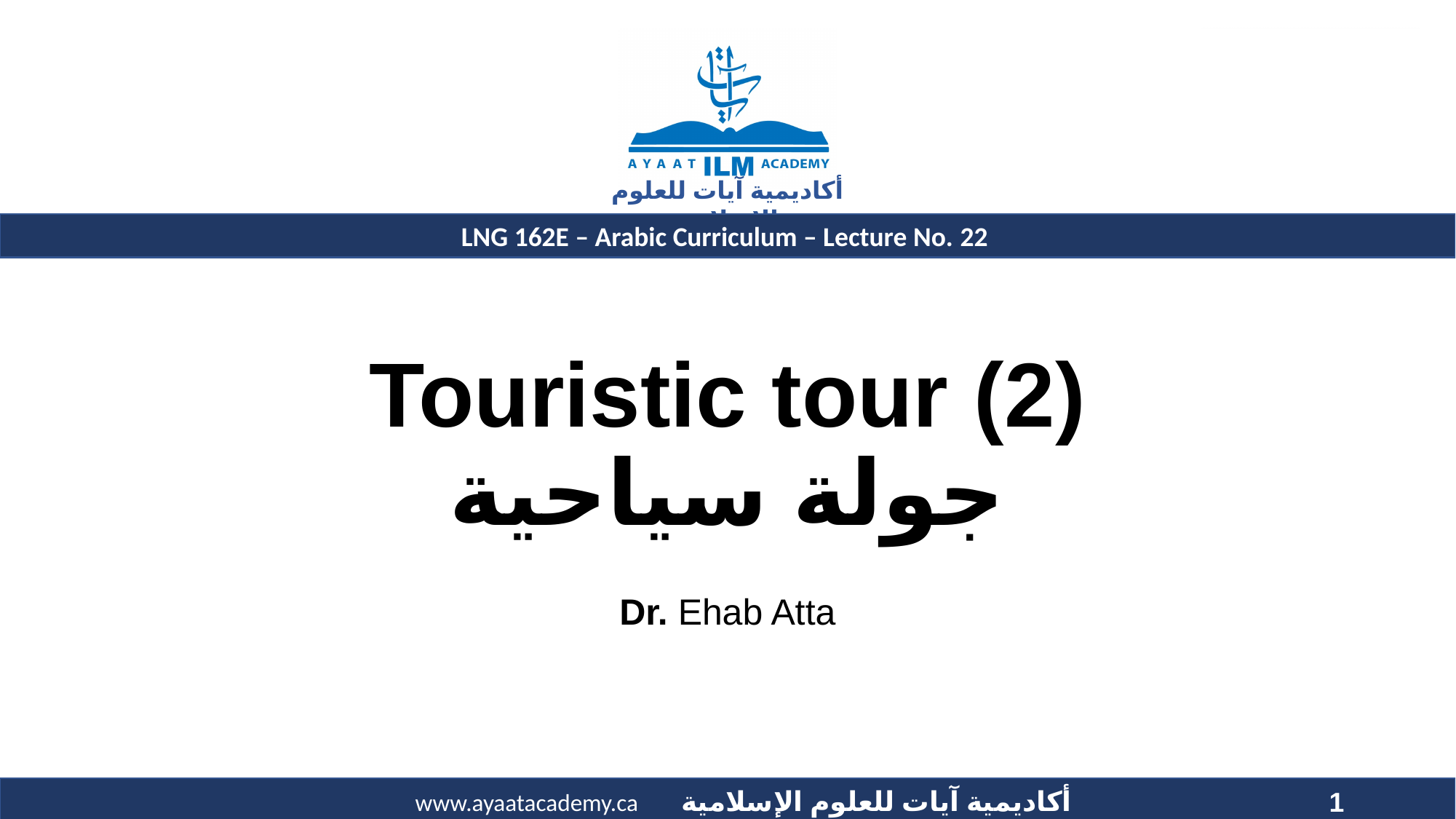

# Touristic tour (2) جولة سياحية
Dr. Ehab Atta
1